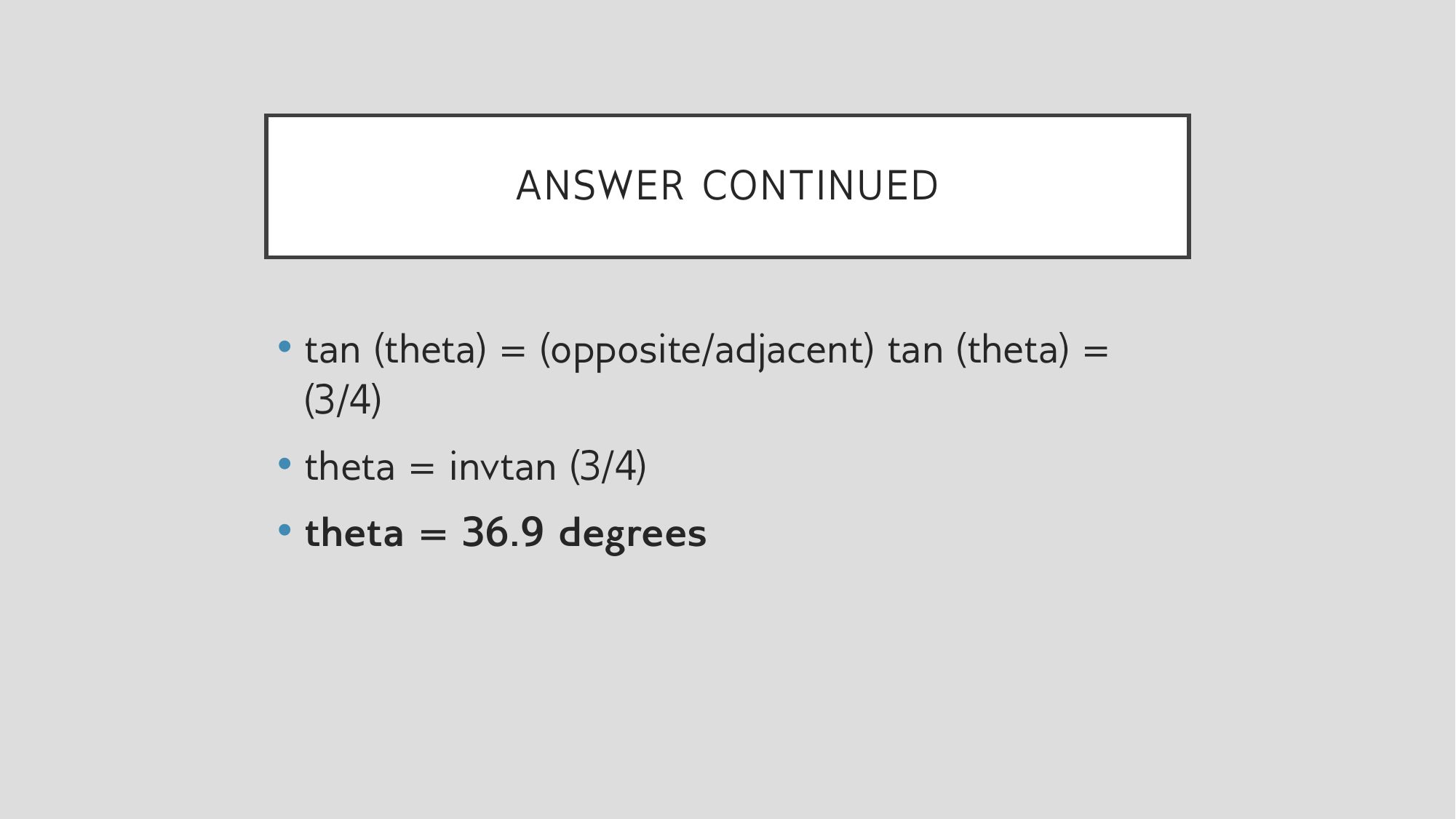

# Answer continued
tan (theta) = (opposite/adjacent) tan (theta) = (3/4)
theta = invtan (3/4)
theta = 36.9 degrees